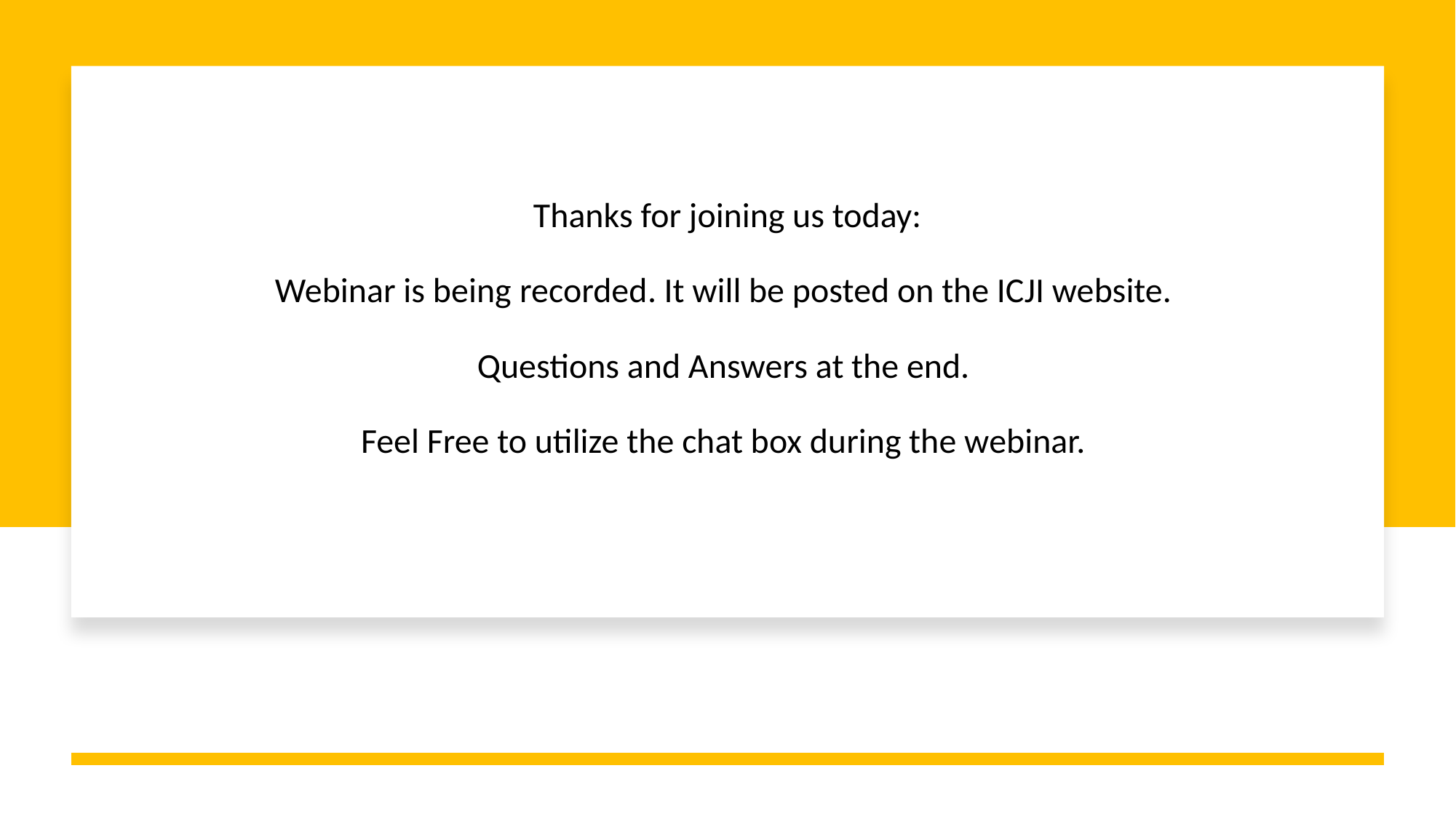

# Thanks for joining us today: Webinar is being recorded. It will be posted on the ICJI website. Questions and Answers at the end. Feel Free to utilize the chat box during the webinar.